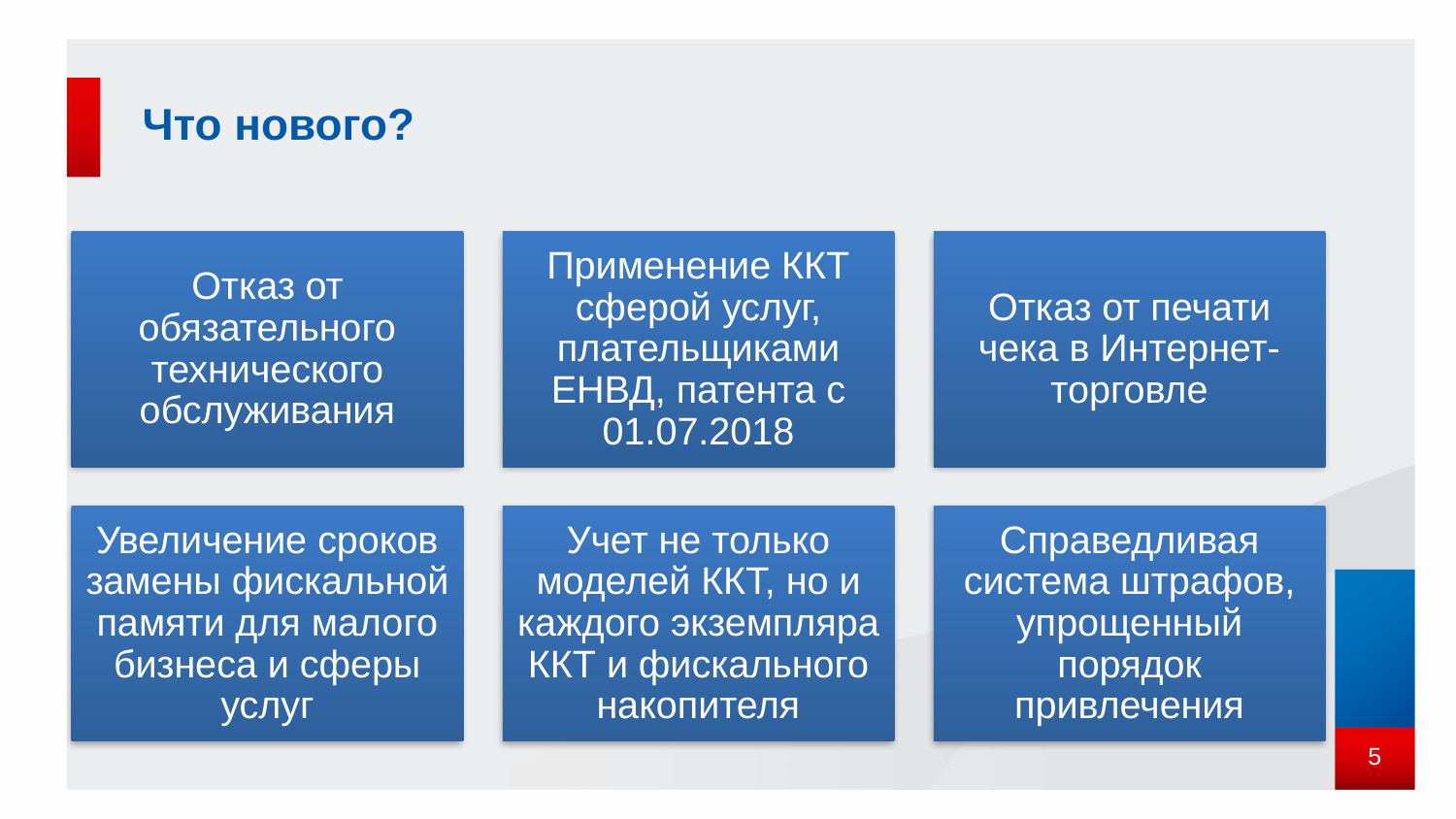

# Что нового?
Отказ от обязательного технического обслуживания
Применение ККТ сферой услуг, плательщиками ЕНВД, патента с 01.07.2018
Отказ от печати чека в Интернет-торговле
Увеличение сроков замены фискальной памяти для малого бизнеса и сферы услуг
Учет не только моделей ККТ, но и каждого экземпляра ККТ и фискального накопителя
Справедливая система штрафов, упрощенный порядок привлечения

5